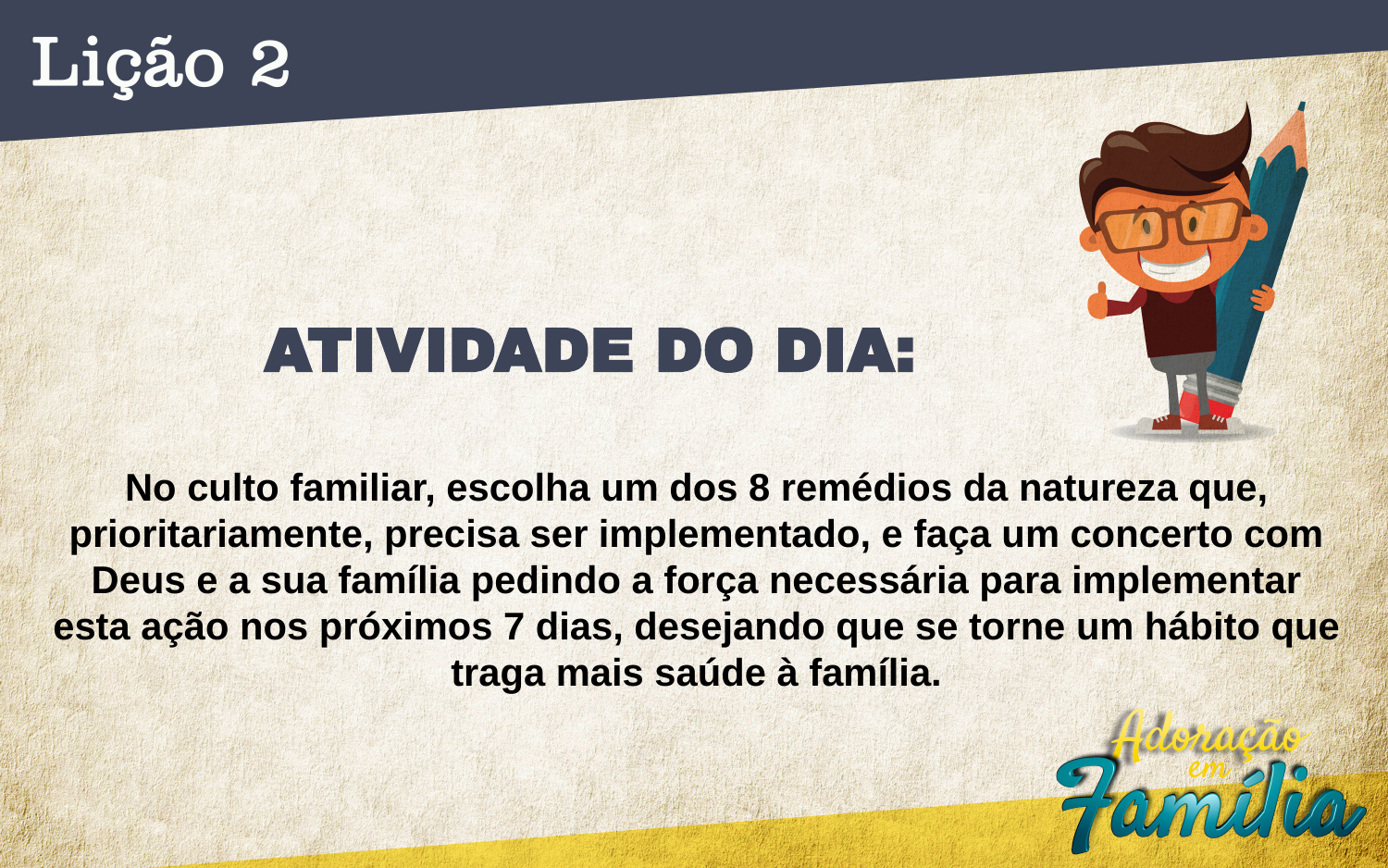

ATIVIDADE DO DIA:
No culto familiar, escolha um dos 8 remédios da natureza que, prioritariamente, precisa ser implementado, e faça um concerto com Deus e a sua família pedindo a força necessária para implementar esta ação nos próximos 7 dias, desejando que se torne um hábito que traga mais saúde à família.